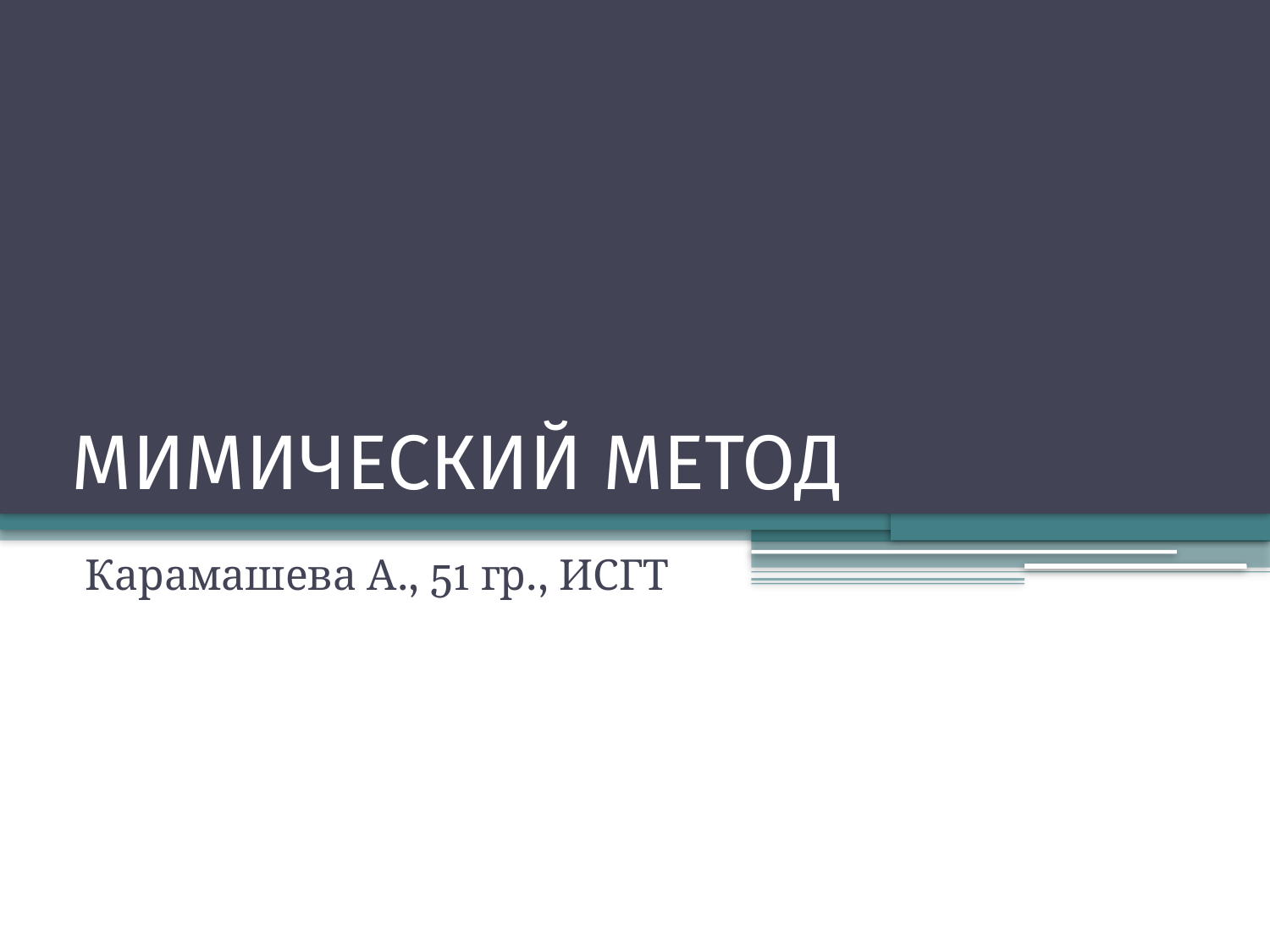

# МИМИЧЕСКИЙ МЕТОД
Карамашева А., 51 гр., ИСГТ